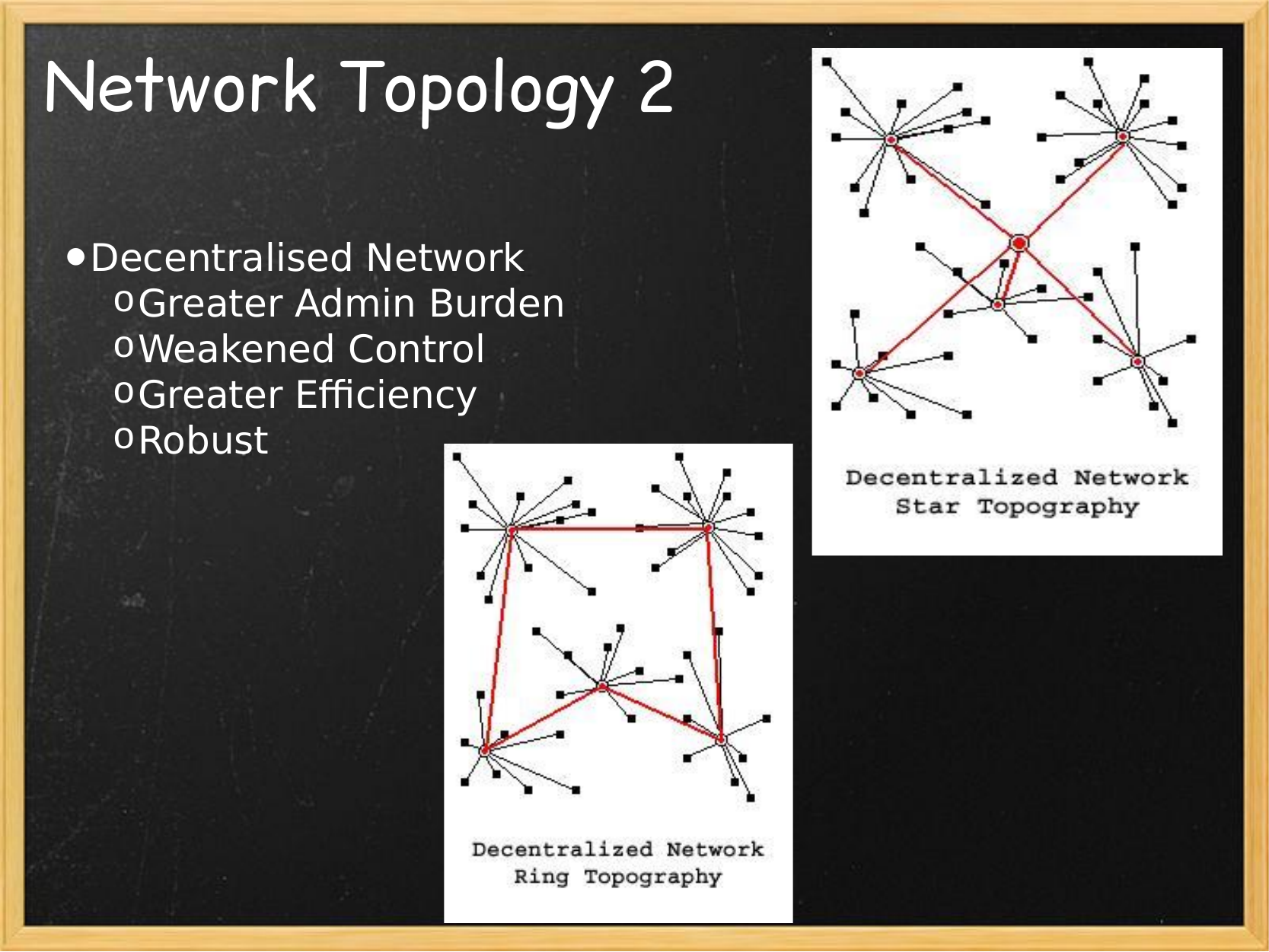

# Network Topology 2

Decentralised Network
Greater Admin Burden
Weakened Control
Greater Efficiency
Robust